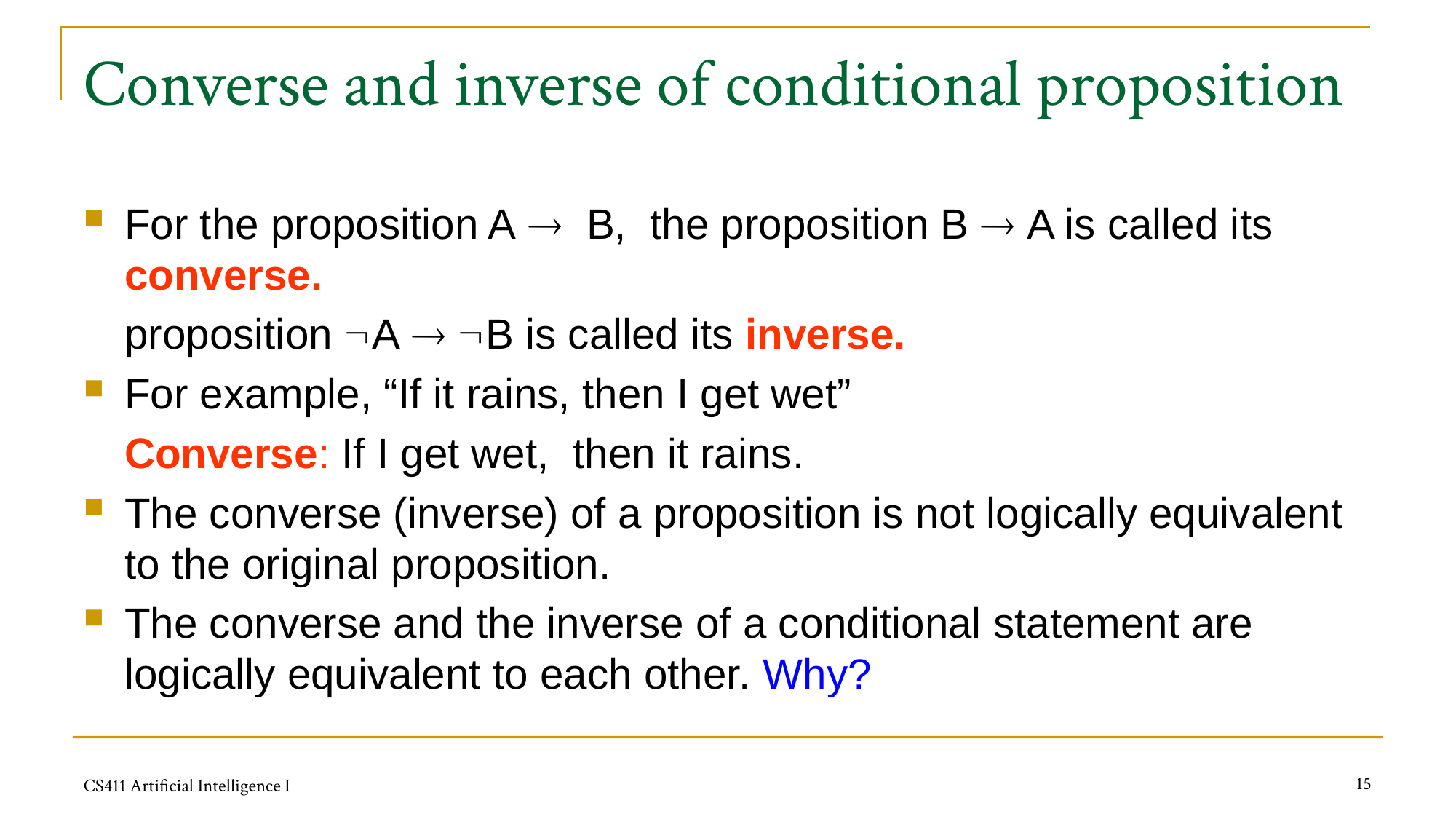

# Converse and inverse of conditional proposition
For the proposition A →  B,  the proposition B → A is called its converse.
	proposition ¬A → ¬B is called its inverse.
For example, “If it rains, then I get wet”
	Converse: If I get wet,  then it rains.
The converse (inverse) of a proposition is not logically equivalent to the original proposition.
The converse and the inverse of a conditional statement are logically equivalent to each other. Why?
15
CS411 Artificial Intelligence I